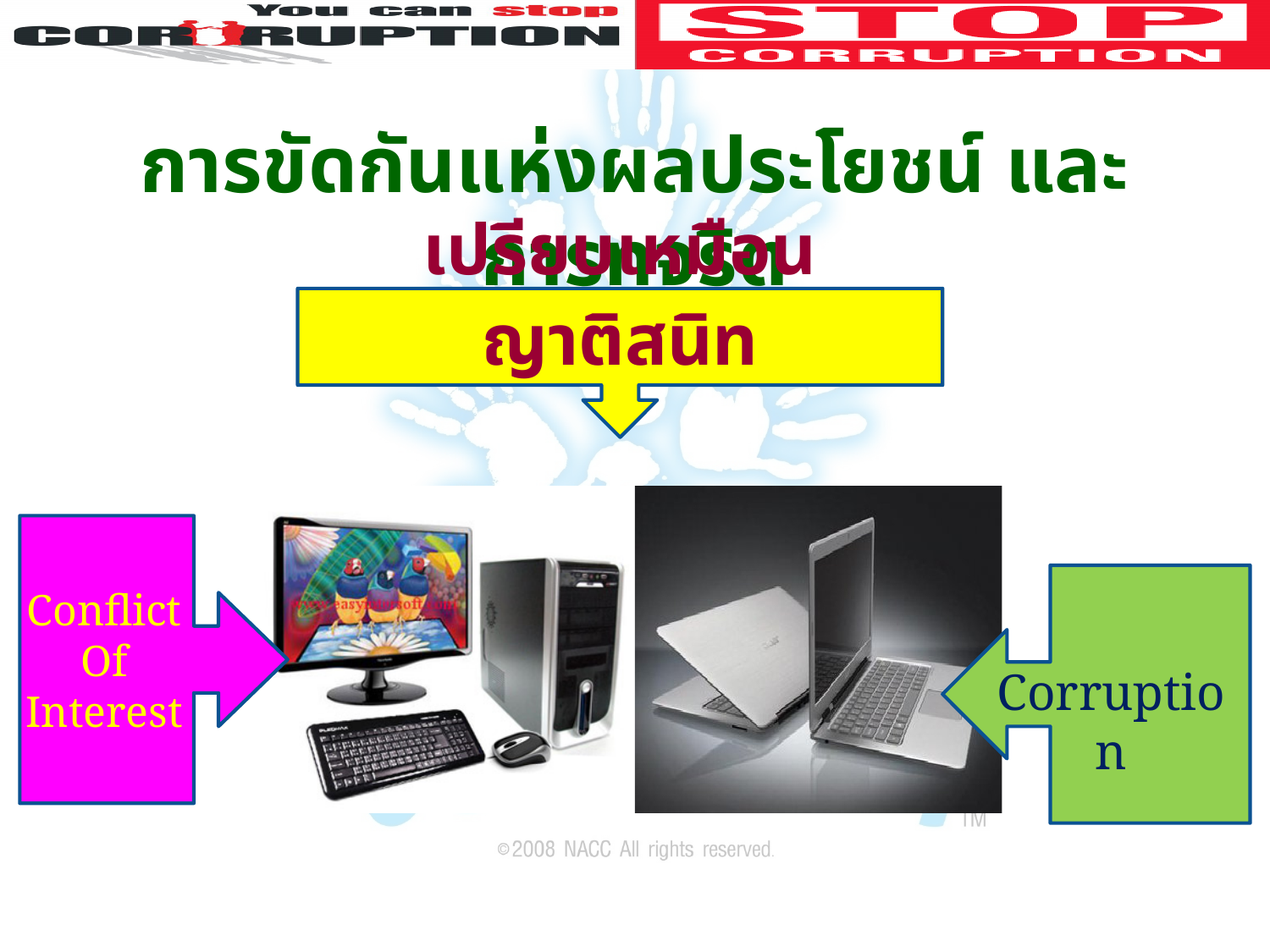

การขัดกันแห่งผลประโยชน์ และการทุจริต
เปรียบเหมือน

ญาติสนิท

Conflict
Of
Interest
Corruption